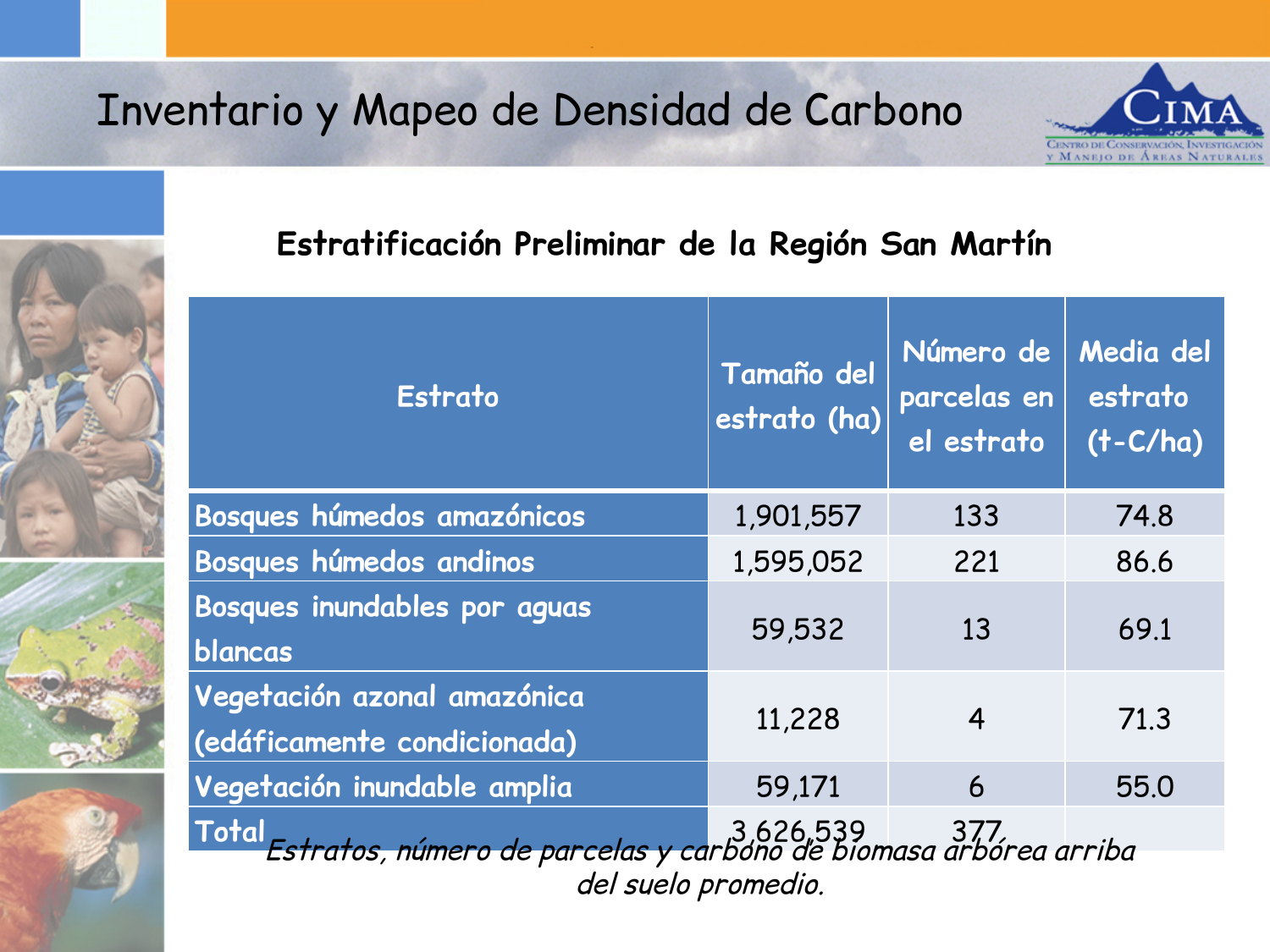

Inventario y Mapeo de Densidad de Carbono
Estratificación Preliminar de la Región San Martín
| Estrato | Tamaño del estrato (ha) | Número de parcelas en el estrato | Media del estrato (t-C/ha) |
| --- | --- | --- | --- |
| Bosques húmedos amazónicos | 1,901,557 | 133 | 74.8 |
| Bosques húmedos andinos | 1,595,052 | 221 | 86.6 |
| Bosques inundables por aguas blancas | 59,532 | 13 | 69.1 |
| Vegetación azonal amazónica (edáficamente condicionada) | 11,228 | 4 | 71.3 |
| Vegetación inundable amplia | 59,171 | 6 | 55.0 |
| Total | 3,626,539 | 377 |  |
Estratos, número de parcelas y carbono de biomasa arbórea arriba del suelo promedio.